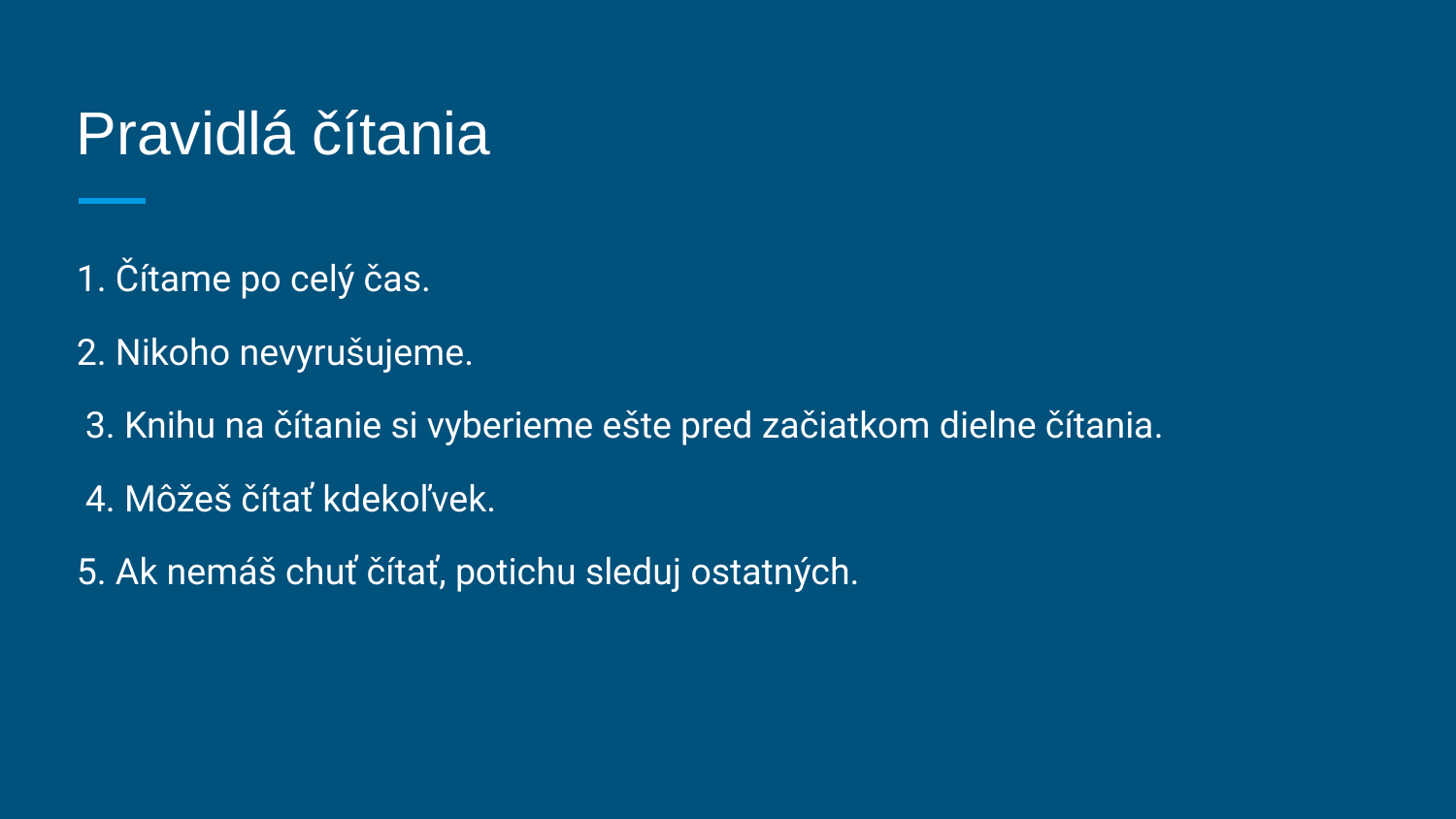

# Pravidlá čítania
1. Čítame po celý čas.
2. Nikoho nevyrušujeme.
 3. Knihu na čítanie si vyberieme ešte pred začiatkom dielne čítania.
 4. Môžeš čítať kdekoľvek.
5. Ak nemáš chuť čítať, potichu sleduj ostatných.